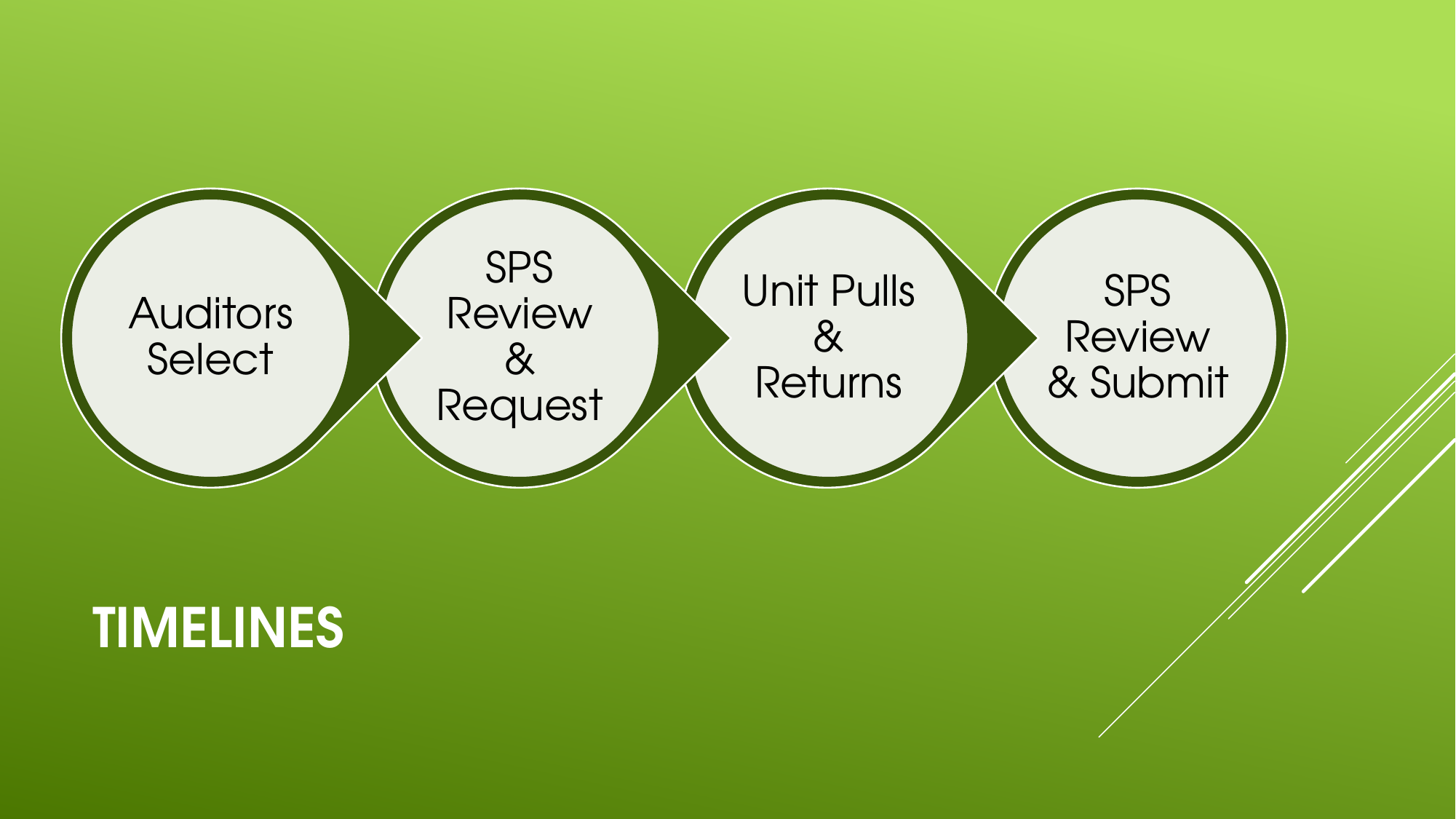

SPS Review & Submit
Unit Pulls & Returns
SPS Review & Request
Auditors Select
# timelines